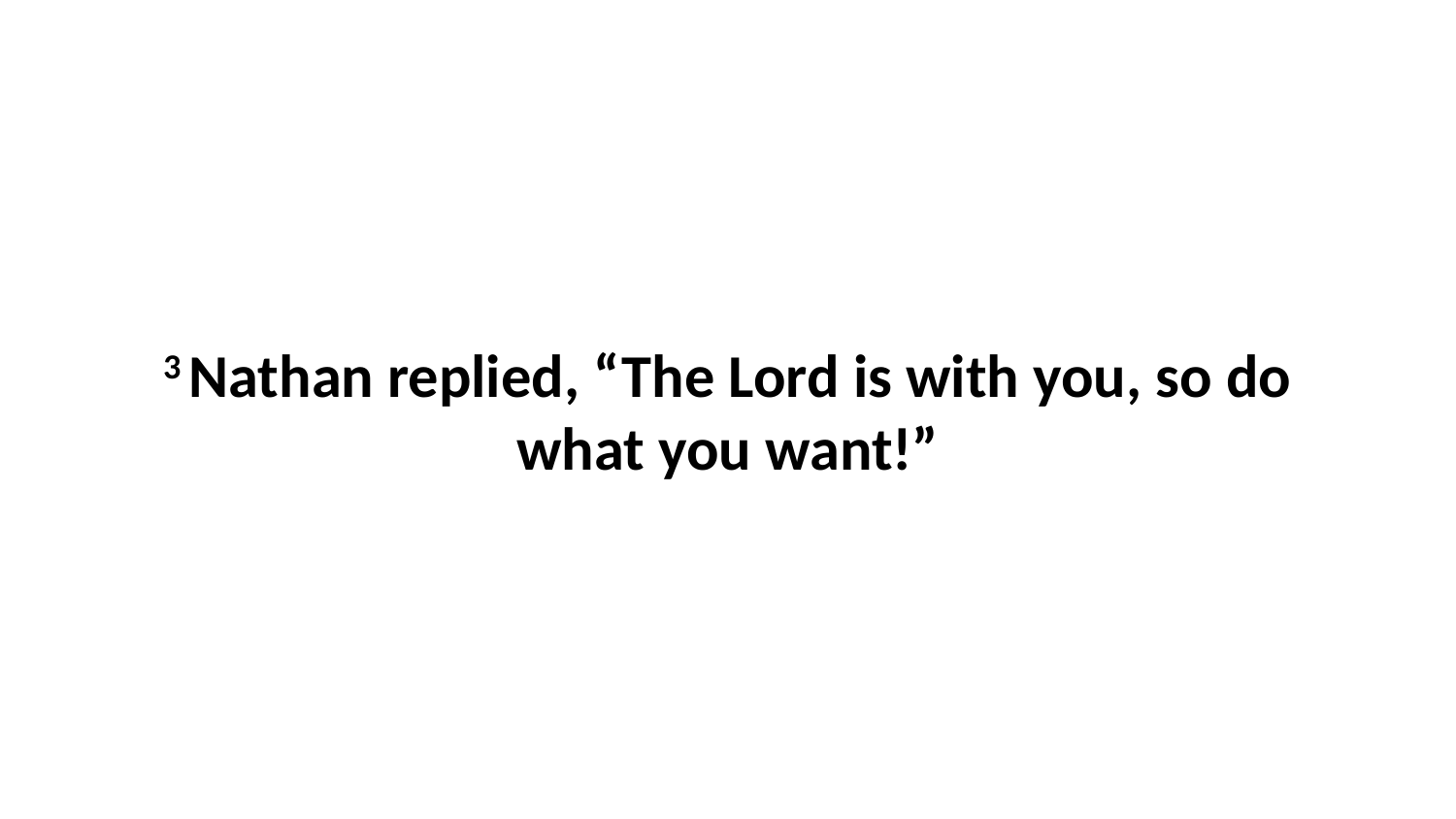

3 Nathan replied, “The Lord is with you, so do what you want!”